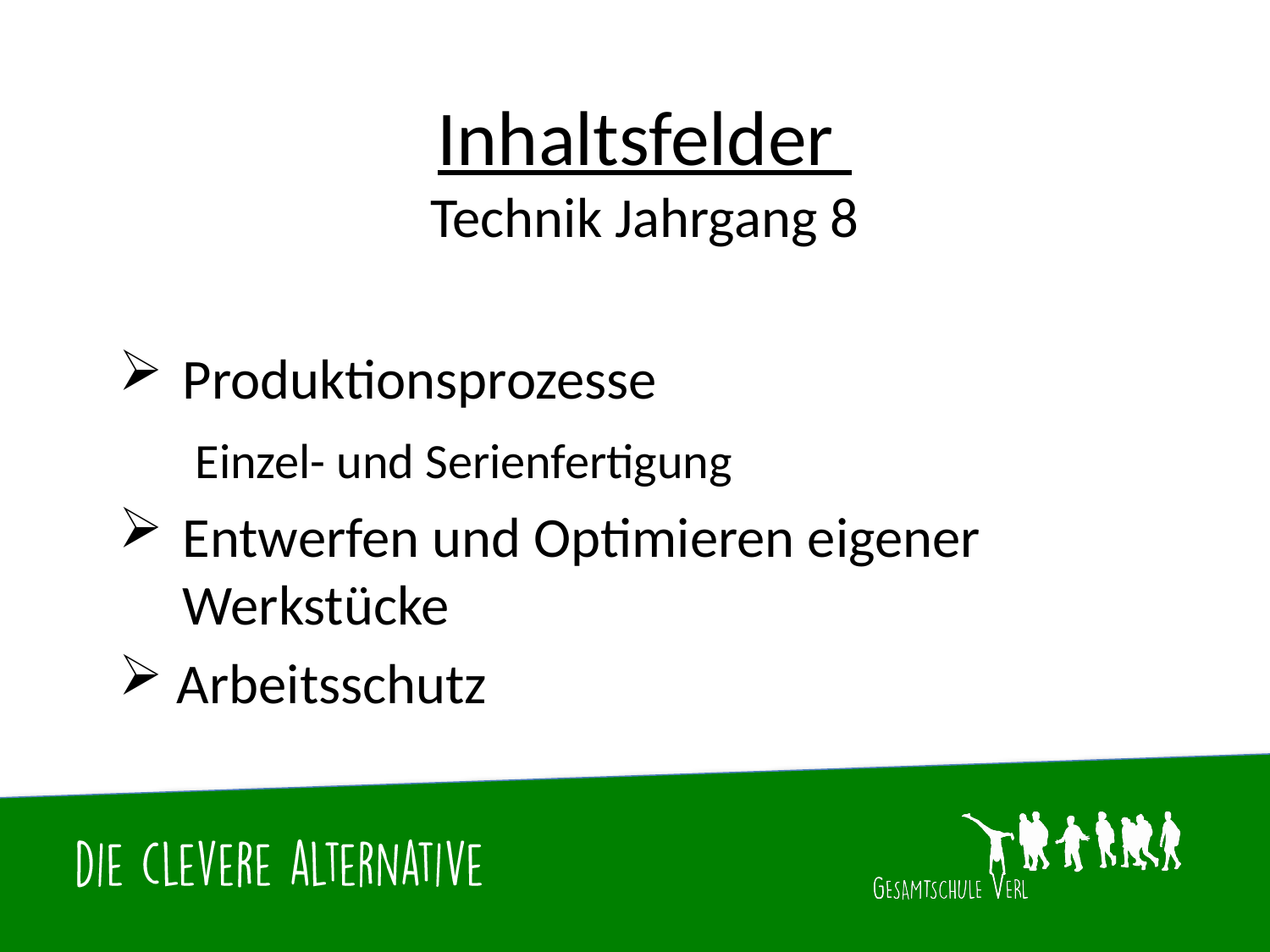

# Inhaltsfelder Technik Jahrgang 8
Produktionsprozesse
      Einzel- und Serienfertigung
Entwerfen und Optimieren eigener Werkstücke
 Arbeitsschutz